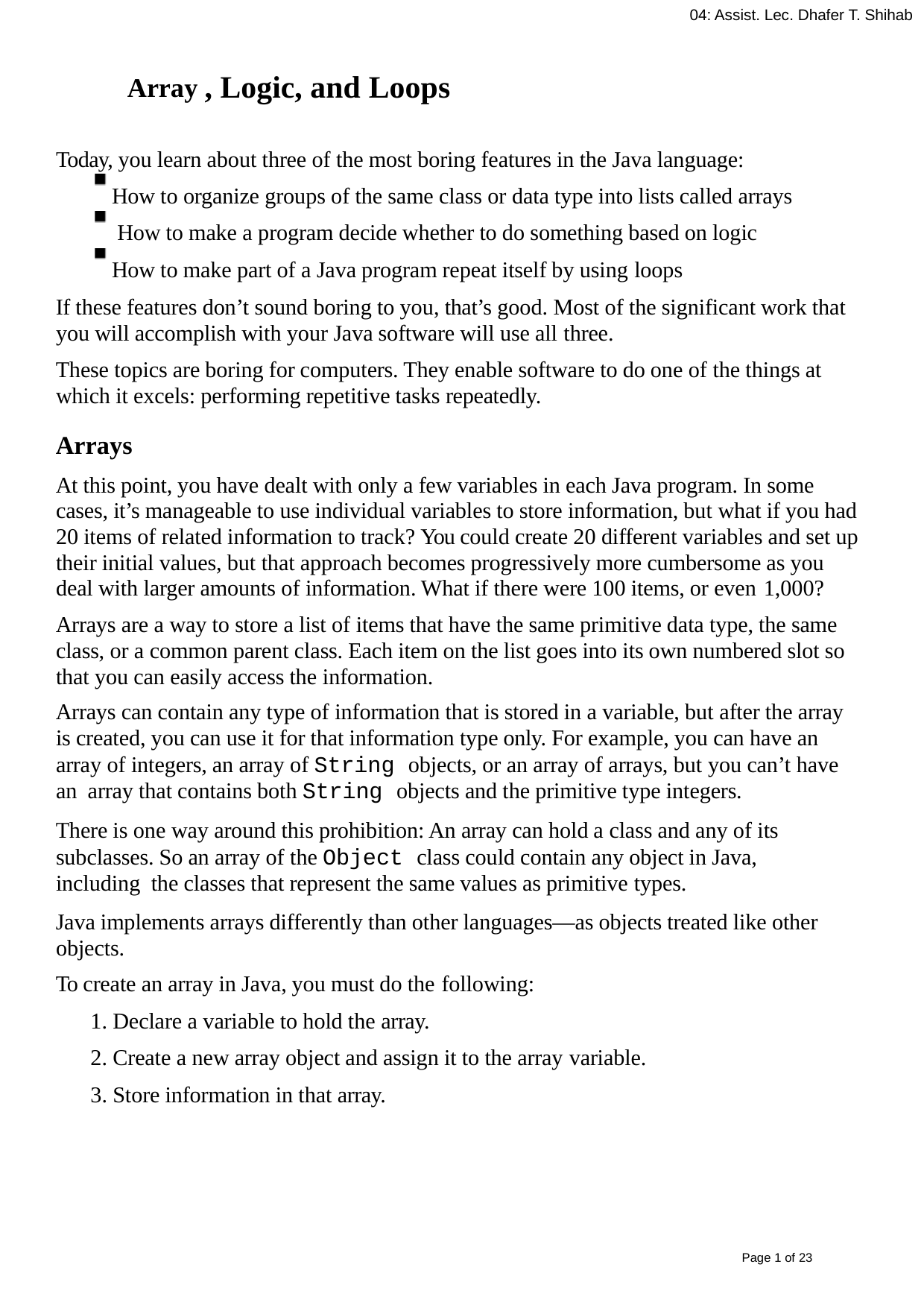

04: Assist. Lec. Dhafer T. Shihab
Array , Logic, and Loops
Today, you learn about three of the most boring features in the Java language:  How to organize groups of the same class or data type into lists called arrays  How to make a program decide whether to do something based on logic  How to make part of a Java program repeat itself by using loops
If these features don’t sound boring to you, that’s good. Most of the significant work that  you will accomplish with your Java software will use all three.
These topics are boring for computers. They enable software to do one of the things at  which it excels: performing repetitive tasks repeatedly.
Arrays
At this point, you have dealt with only a few variables in each Java program. In some  cases, it’s manageable to use individual variables to store information, but what if you had  20 items of related information to track? You could create 20 different variables and set up  their initial values, but that approach becomes progressively more cumbersome as you  deal with larger amounts of information. What if there were 100 items, or even 1,000?
Arrays are a way to store a list of items that have the same primitive data type, the same  class, or a common parent class. Each item on the list goes into its own numbered slot so  that you can easily access the information.
Arrays can contain any type of information that is stored in a variable, but after the array  is created, you can use it for that information type only. For example, you can have an  array of integers, an array of String objects, or an array of arrays, but you can’t have an  array that contains both String objects and the primitive type integers.
There is one way around this prohibition: An array can hold a class and any of its  subclasses. So an array of the Object class could contain any object in Java, including  the classes that represent the same values as primitive types.
Java implements arrays differently than other languages—as objects treated like other  objects.
To create an array in Java, you must do the following:
Declare a variable to hold the array.
Create a new array object and assign it to the array variable.
Store information in that array.

Page 1 of 23